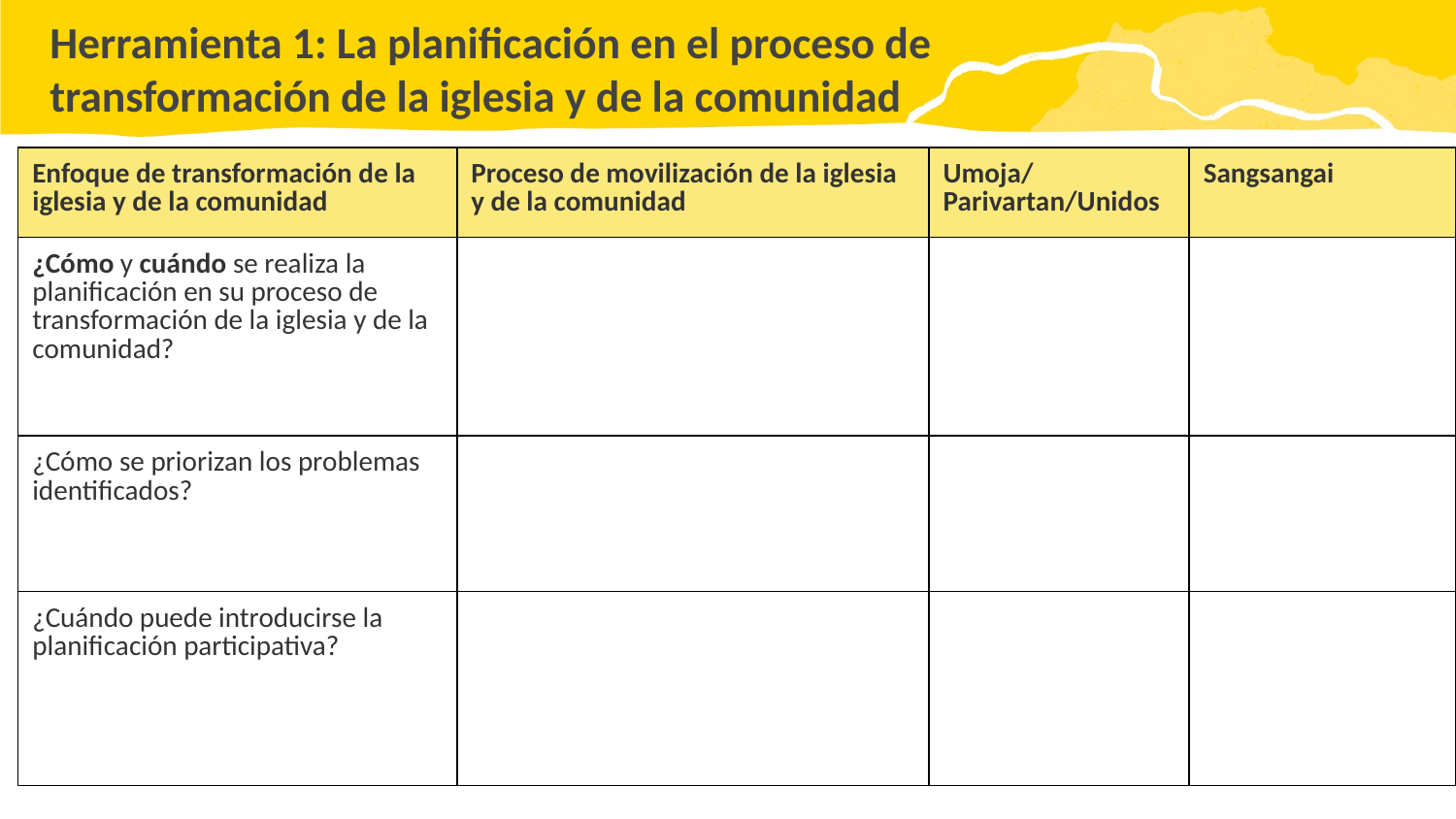

# Herramienta 1: La planificación en el proceso de transformación de la iglesia y de la comunidad
| Enfoque de transformación de la iglesia y de la comunidad | Proceso de movilización de la iglesia y de la comunidad | Umoja/Parivartan/Unidos | Sangsangai |
| --- | --- | --- | --- |
| ¿Cómo y cuándo se realiza la planificación en su proceso de transformación de la iglesia y de la comunidad? |  |  |  |
| ¿Cómo se priorizan los problemas identificados? |  |  |  |
| ¿Cuándo puede introducirse la planificación participativa? |  |  |  |